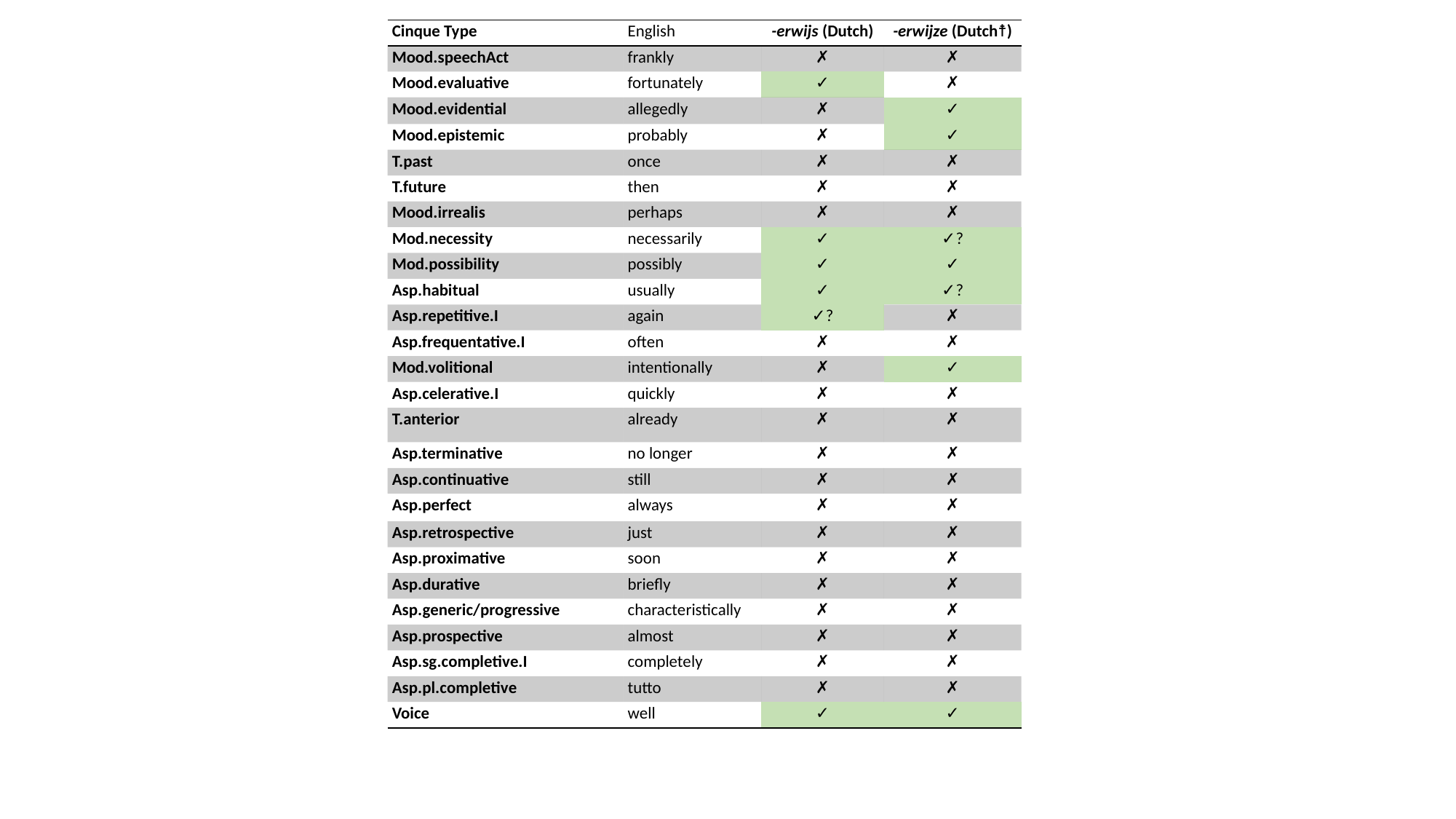

| Cinque Type | English | -erwijs (Dutch) | -erwijze (Dutch☨) |
| --- | --- | --- | --- |
| Mood.speechAct | frankly | ✗ | ✗ |
| Mood.evaluative | fortunately | ✓ | ✗ |
| Mood.evidential | allegedly | ✗ | ✓ |
| Mood.epistemic | probably | ✗ | ✓ |
| T.past | once | ✗ | ✗ |
| T.future | then | ✗ | ✗ |
| Mood.irrealis | perhaps | ✗ | ✗ |
| Mod.necessity | necessarily | ✓ | ✓? |
| Mod.possibility | possibly | ✓ | ✓ |
| Asp.habitual | usually | ✓ | ✓? |
| Asp.repetitive.I | again | ✓? | ✗ |
| Asp.frequentative.I | often | ✗ | ✗ |
| Mod.volitional | intentionally | ✗ | ✓ |
| Asp.celerative.I | quickly | ✗ | ✗ |
| T.anterior | already | ✗ | ✗ |
| Asp.terminative | no longer | ✗ | ✗ |
| Asp.continuative | still | ✗ | ✗ |
| Asp.perfect | always | ✗ | ✗ |
| Asp.retrospective | just | ✗ | ✗ |
| Asp.proximative | soon | ✗ | ✗ |
| Asp.durative | briefly | ✗ | ✗ |
| Asp.generic/progressive | characteristically | ✗ | ✗ |
| Asp.prospective | almost | ✗ | ✗ |
| Asp.sg.completive.I | completely | ✗ | ✗ |
| Asp.pl.completive | tutto | ✗ | ✗ |
| Voice | well | ✓ | ✓ |